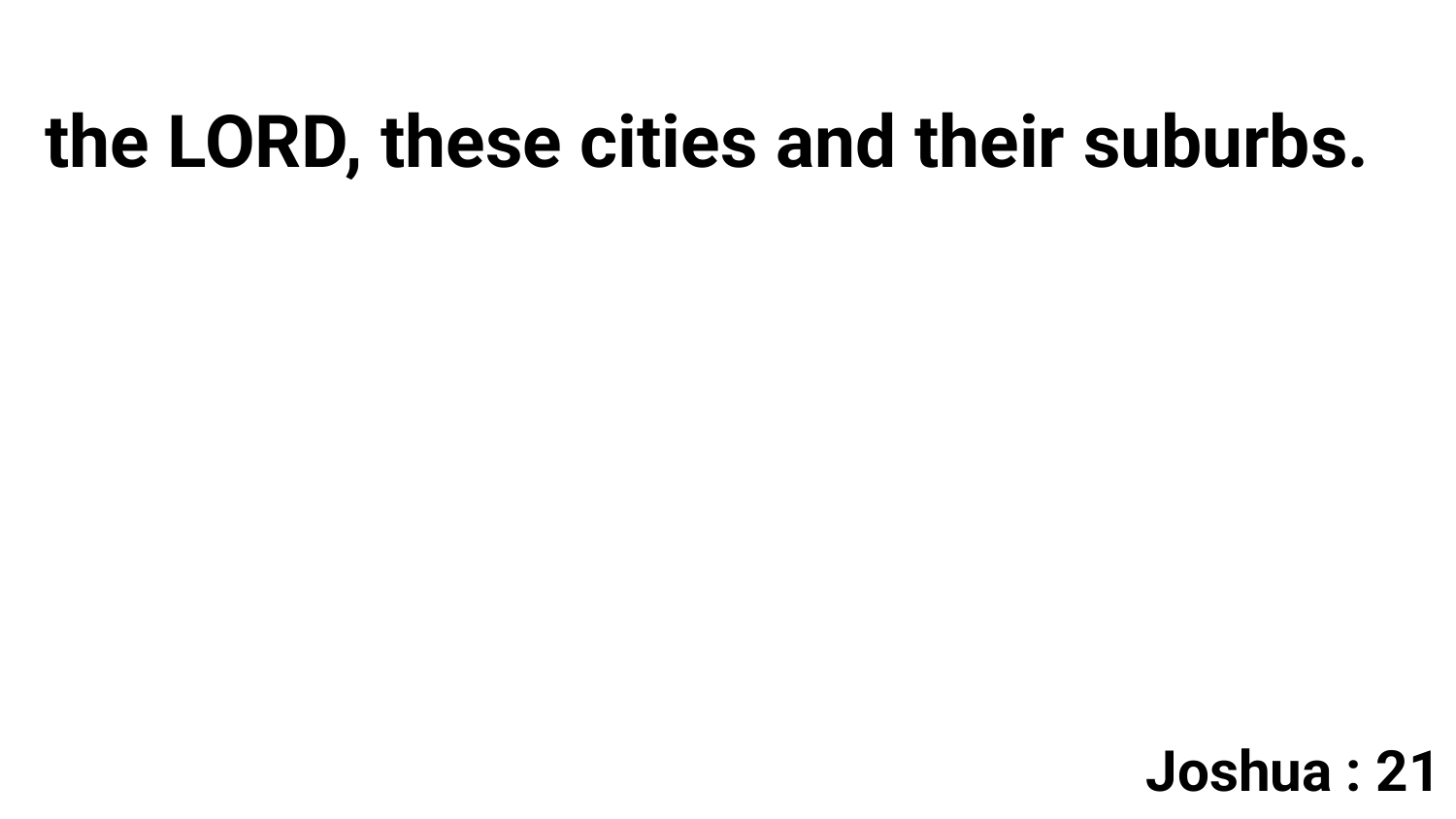

the LORD, these cities and their suburbs.
Joshua : 21